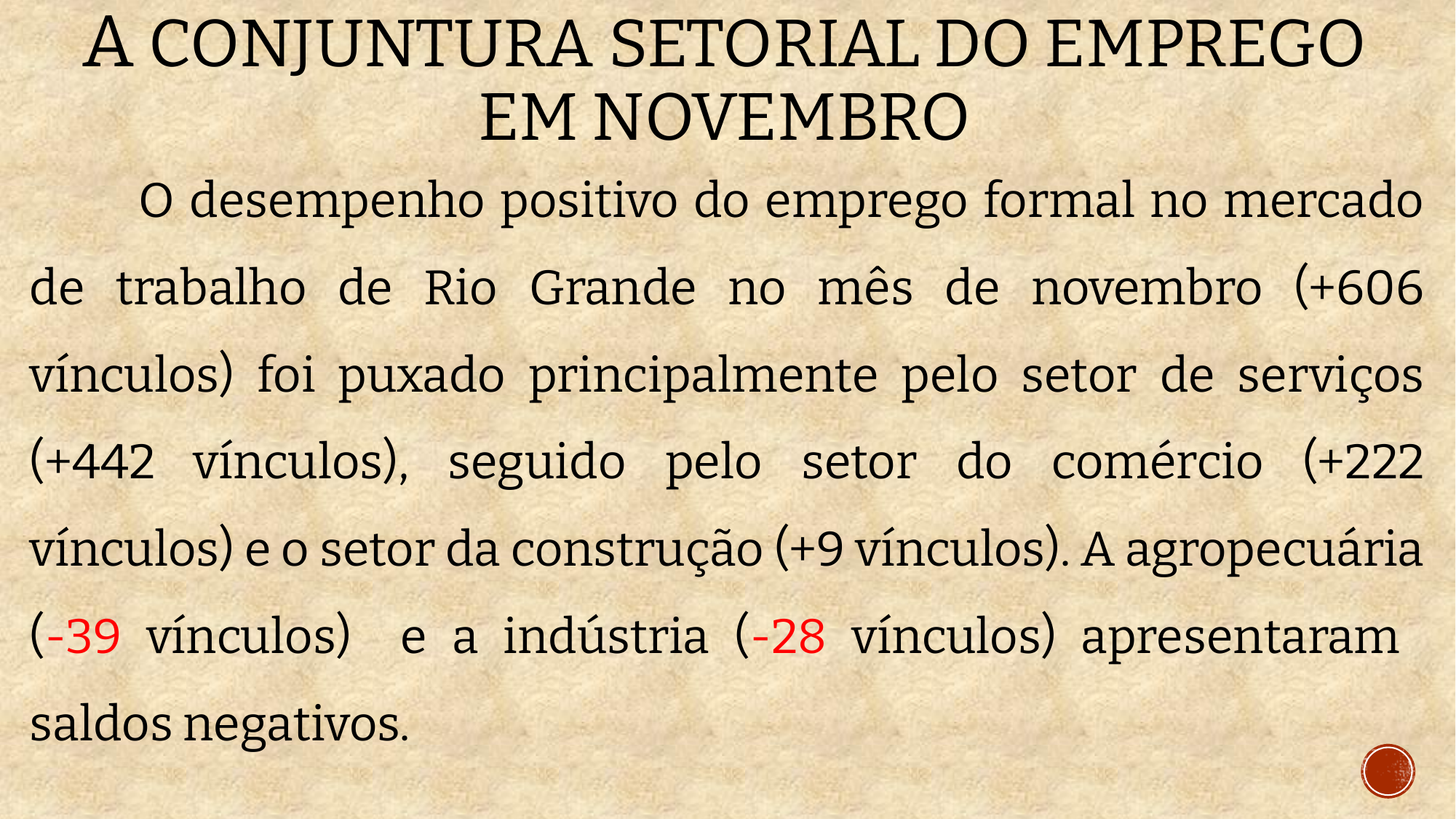

# A conjuntura setorial do emprego EM novembro
	O desempenho positivo do emprego formal no mercado de trabalho de Rio Grande no mês de novembro (+606 vínculos) foi puxado principalmente pelo setor de serviços (+442 vínculos), seguido pelo setor do comércio (+222 vínculos) e o setor da construção (+9 vínculos). A agropecuária (-39 vínculos)  e a indústria (-28 vínculos) apresentaram  saldos negativos.